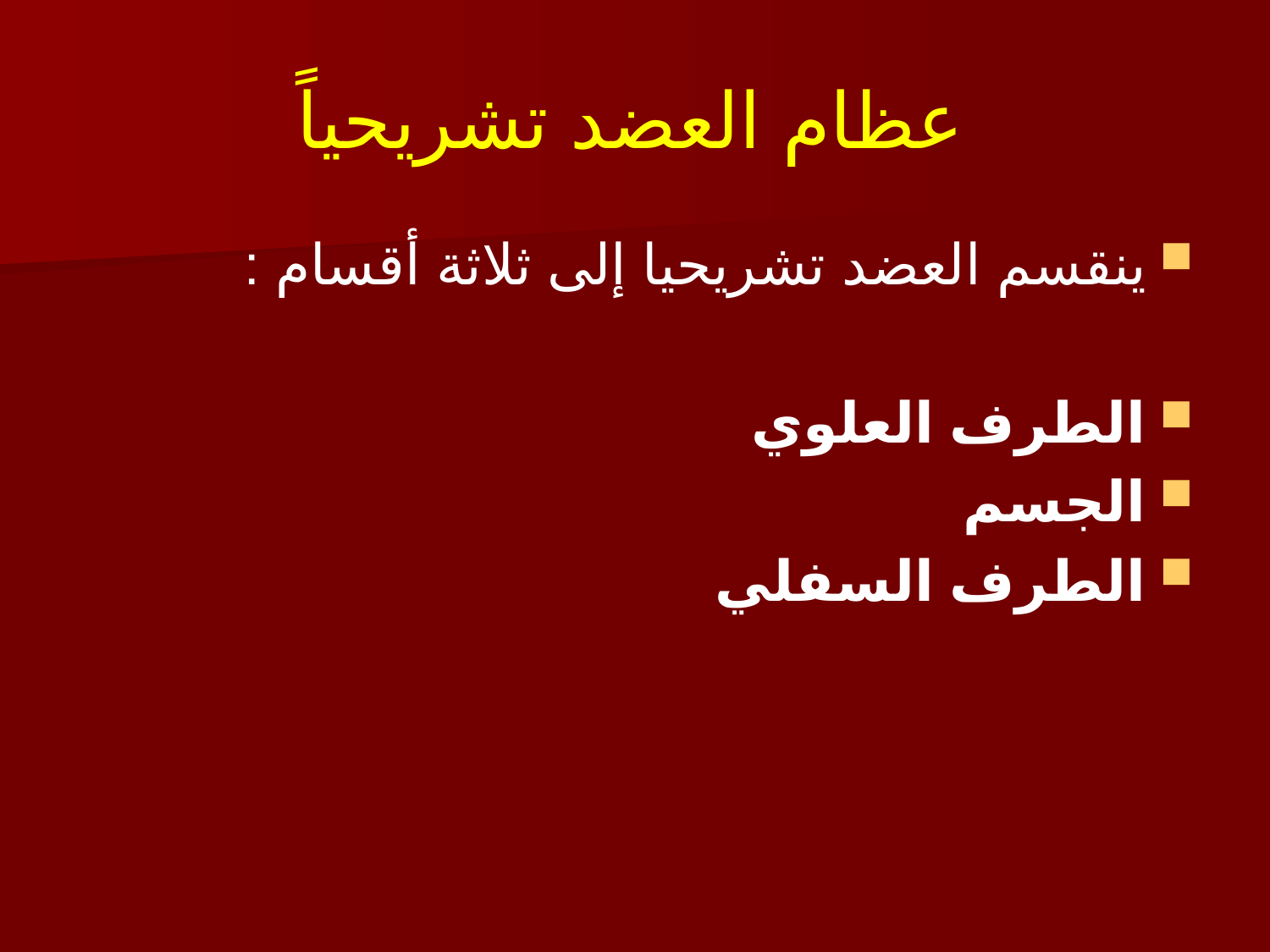

# عظام العضد تشريحياً
ينقسم العضد تشريحيا إلى ثلاثة أقسام :

الطرف العلوي
الجسم
الطرف السفلي